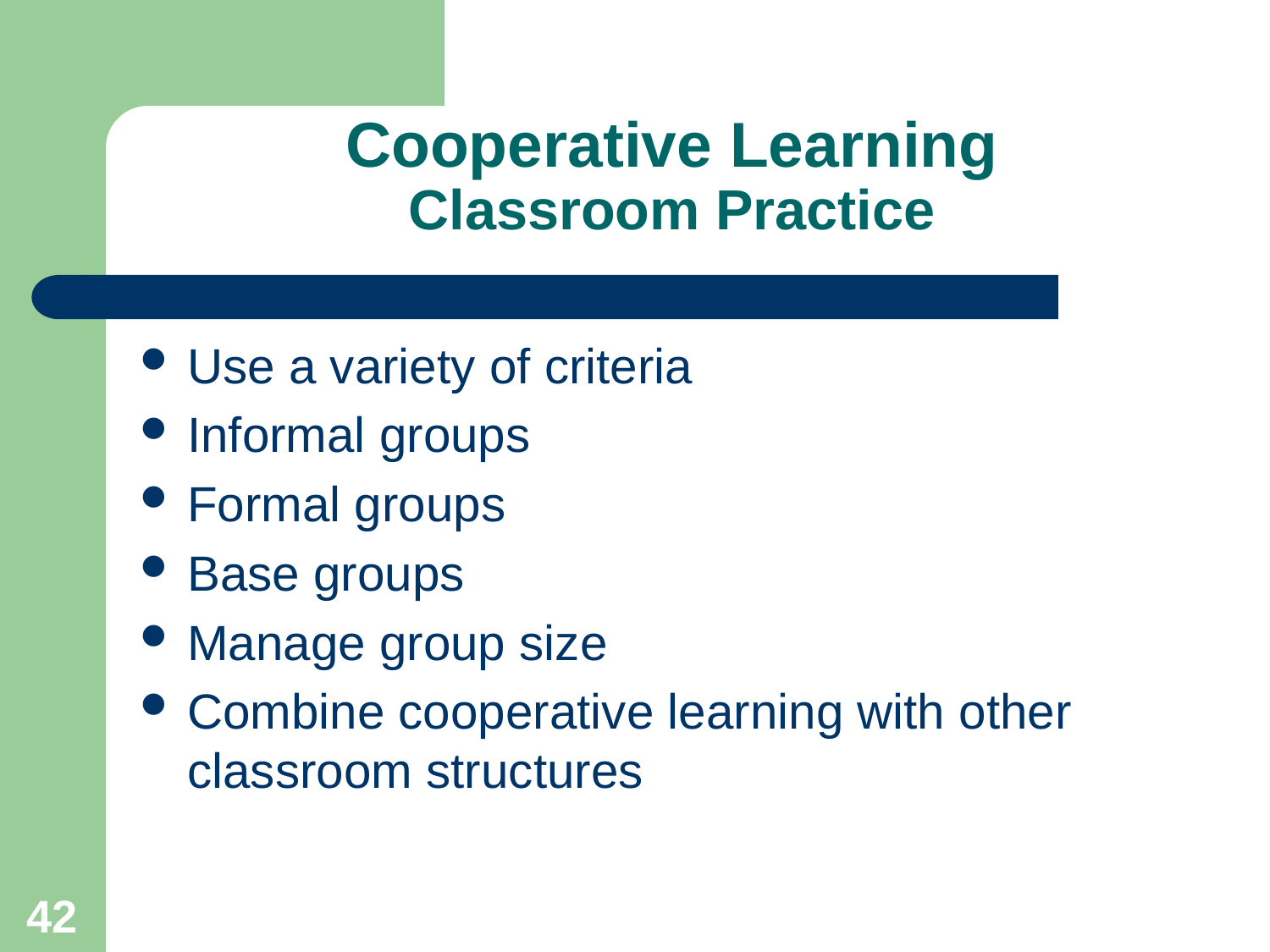

# Cooperative Learning Classroom Practice
Use a variety of criteria
Informal groups
Formal groups
Base groups
Manage group size
Combine cooperative learning with other classroom structures

42